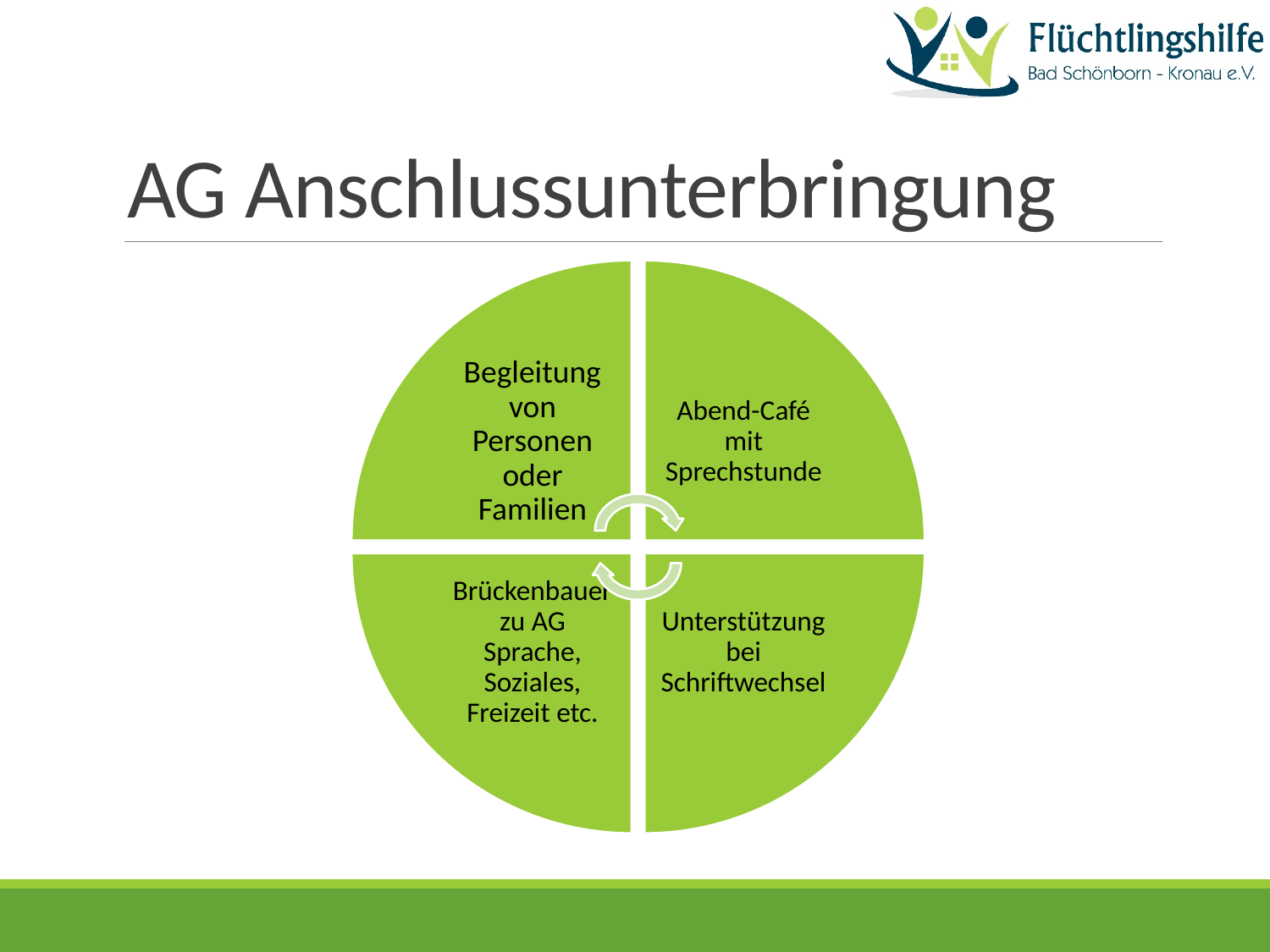

# AG Anschlussunterbringung
Begleitung von Personen oder Familien
Abend-Café mit Sprechstunde
Unterstützung bei Schriftwechsel
Brückenbauer zu AG Sprache, Soziales, Freizeit etc.